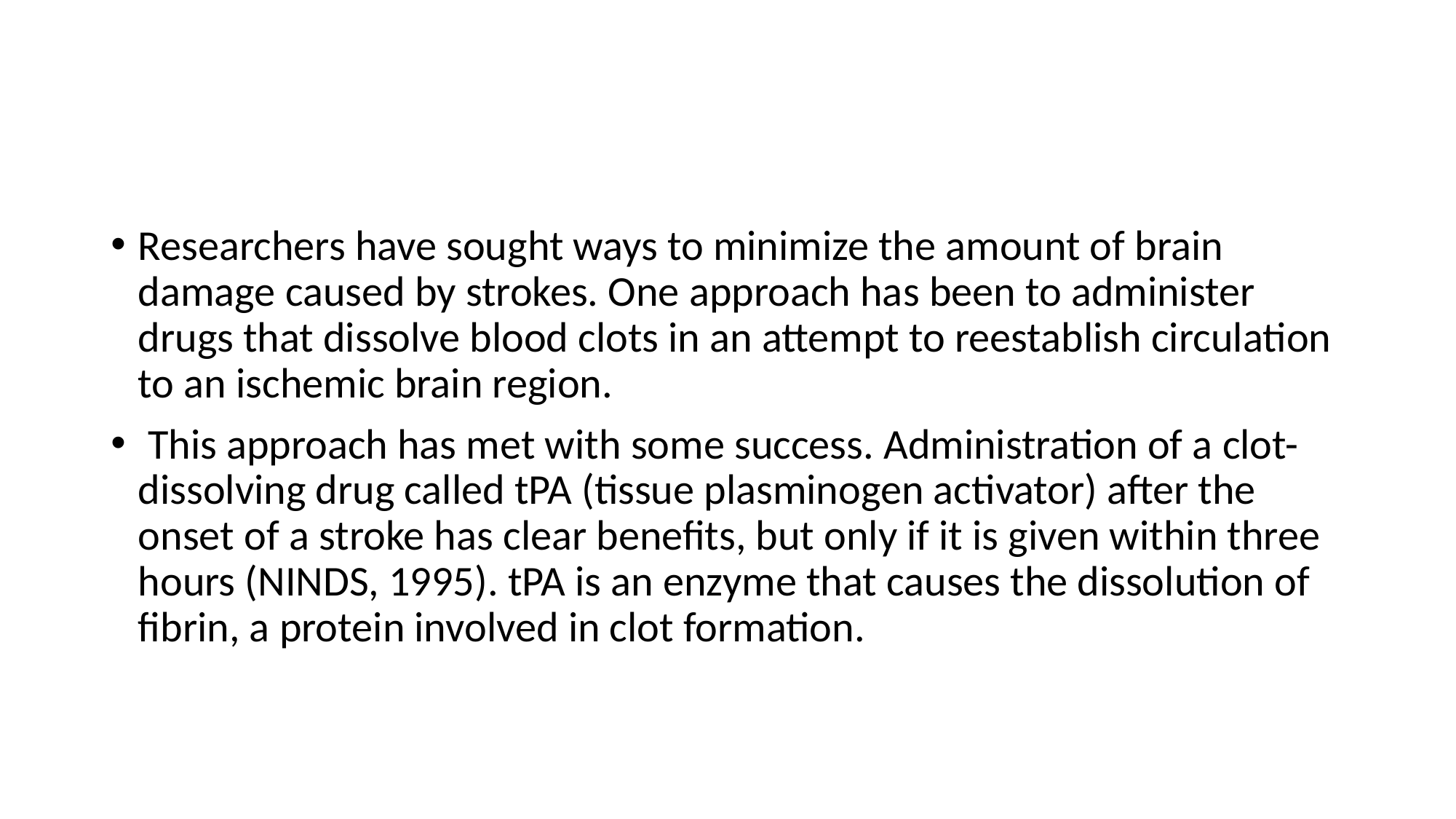

#
Researchers have sought ways to minimize the amount of brain damage caused by strokes. One approach has been to administer drugs that dissolve blood clots in an attempt to reestablish circulation to an ischemic brain region.
 This approach has met with some success. Administration of a clot-dissolving drug called tPA (tissue plasminogen activator) after the onset of a stroke has clear benefits, but only if it is given within three hours (NINDS, 1995). tPA is an enzyme that causes the dissolution of fibrin, a protein involved in clot formation.